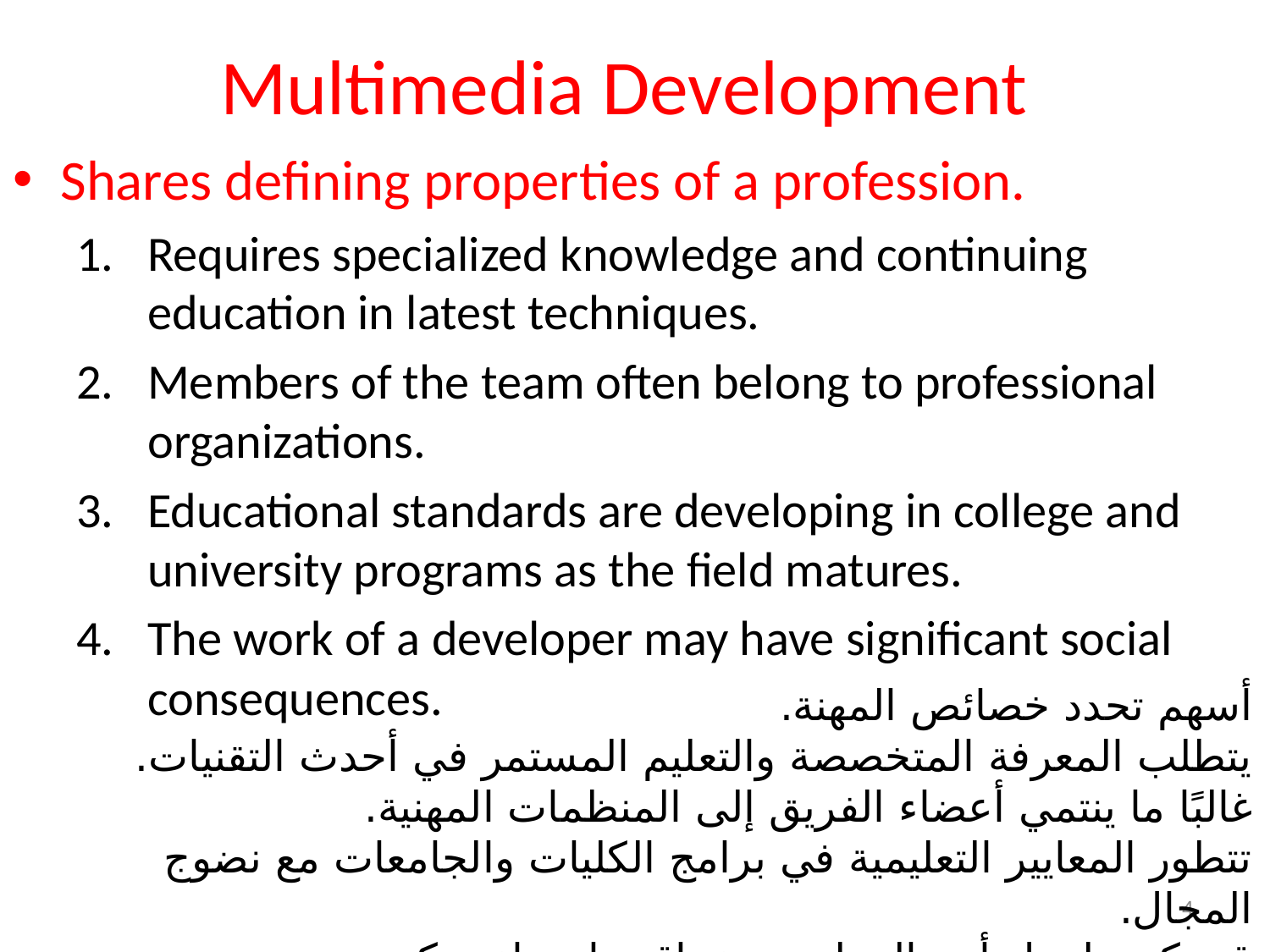

# Multimedia Development
Shares defining properties of a profession.
Requires specialized knowledge and continuing education in latest techniques.
Members of the team often belong to professional organizations.
Educational standards are developing in college and university programs as the field matures.
The work of a developer may have significant social consequences.
أسهم تحدد خصائص المهنة.
يتطلب المعرفة المتخصصة والتعليم المستمر في أحدث التقنيات.
غالبًا ما ينتمي أعضاء الفريق إلى المنظمات المهنية.
تتطور المعايير التعليمية في برامج الكليات والجامعات مع نضوج المجال.
قد يكون لعمل أحد المطورين عواقب اجتماعية كبيرة.
4